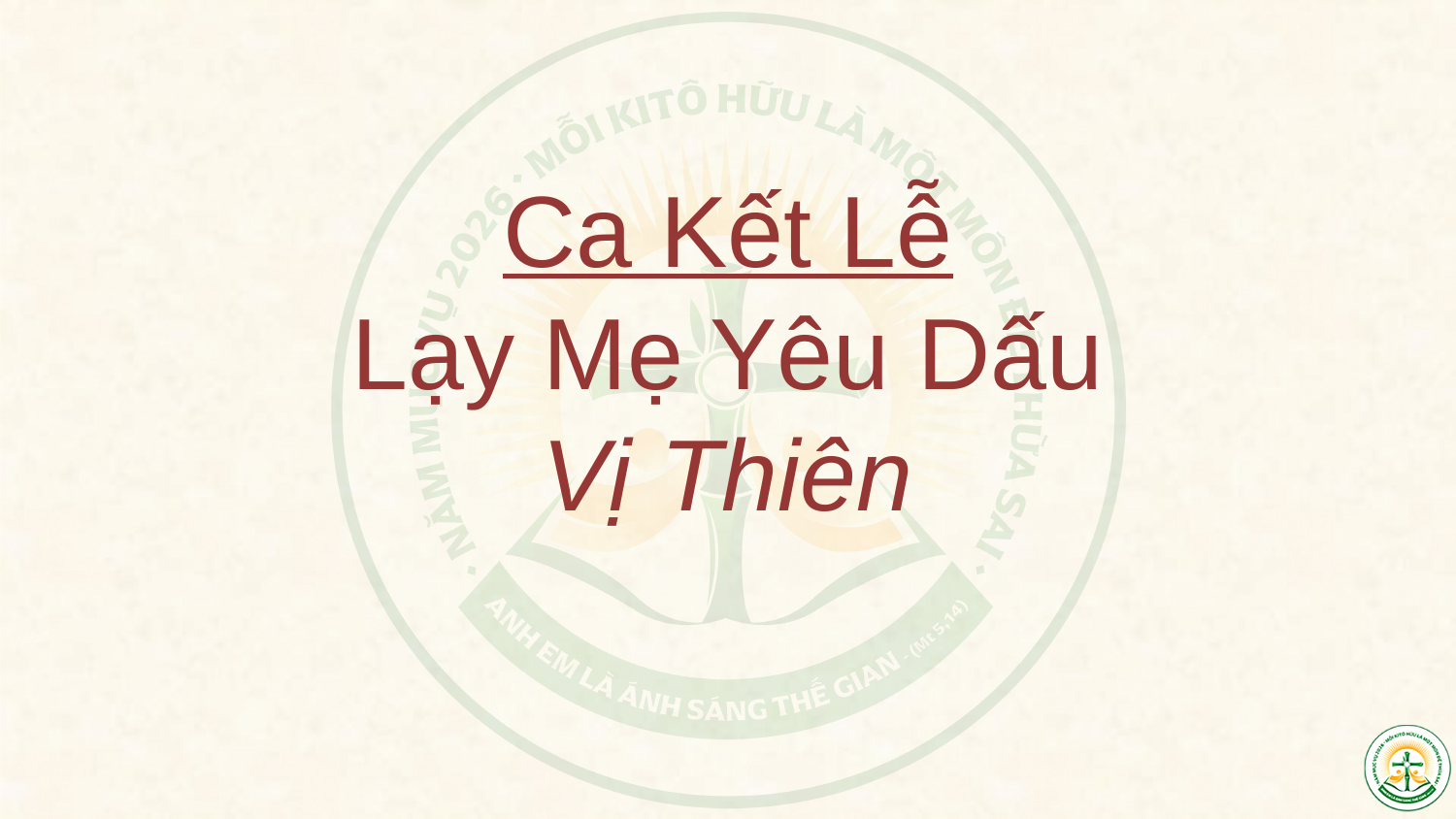

# Ca Kết Lễ Lạy Mẹ Yêu Dấu Vị Thiên